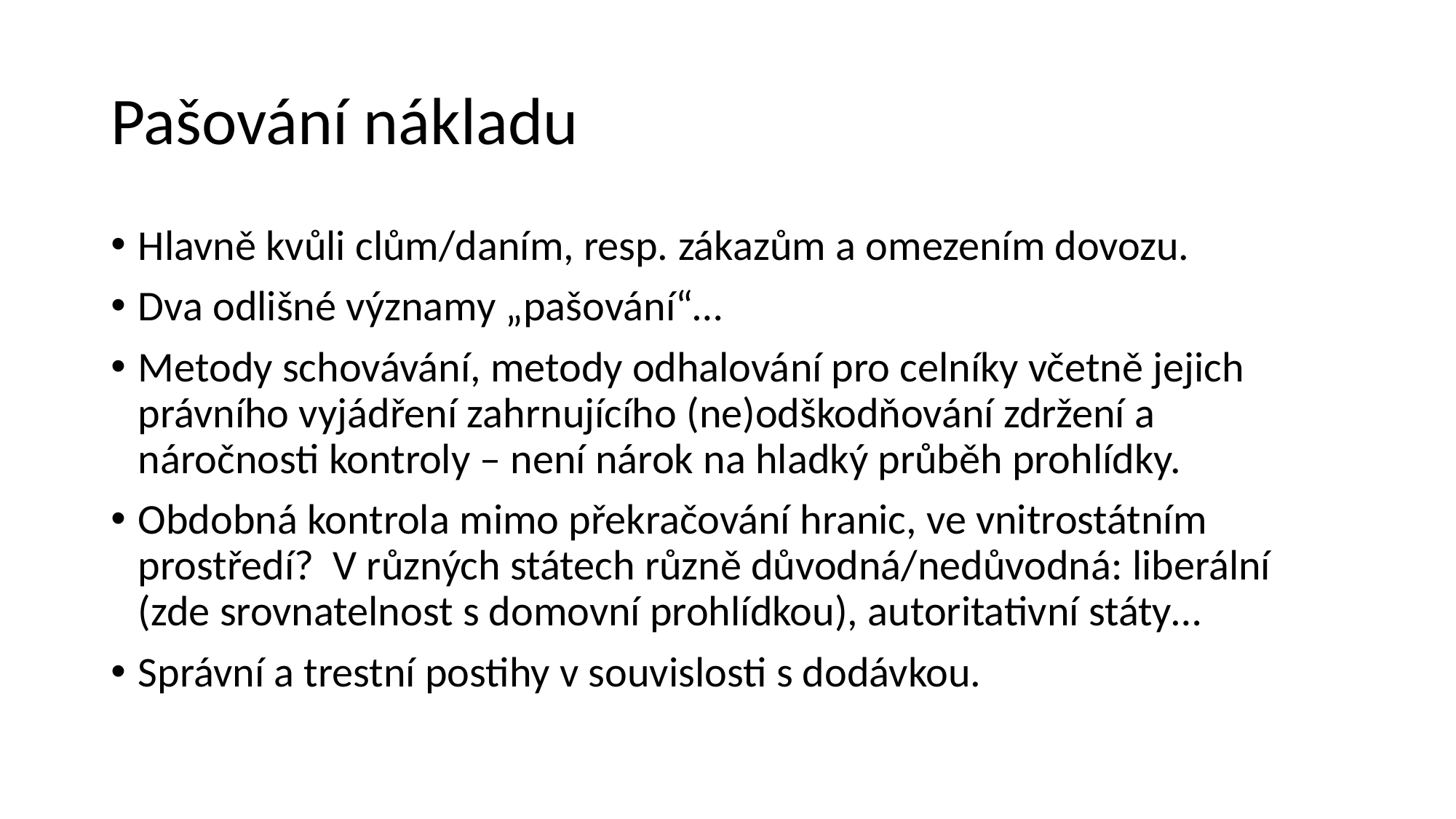

# Pašování nákladu
Hlavně kvůli clům/daním, resp. zákazům a omezením dovozu.
Dva odlišné významy „pašování“…
Metody schovávání, metody odhalování pro celníky včetně jejich právního vyjádření zahrnujícího (ne)odškodňování zdržení a náročnosti kontroly – není nárok na hladký průběh prohlídky.
Obdobná kontrola mimo překračování hranic, ve vnitrostátním prostředí?  V různých státech různě důvodná/nedůvodná: liberální (zde srovnatelnost s domovní prohlídkou), autoritativní státy…
Správní a trestní postihy v souvislosti s dodávkou.